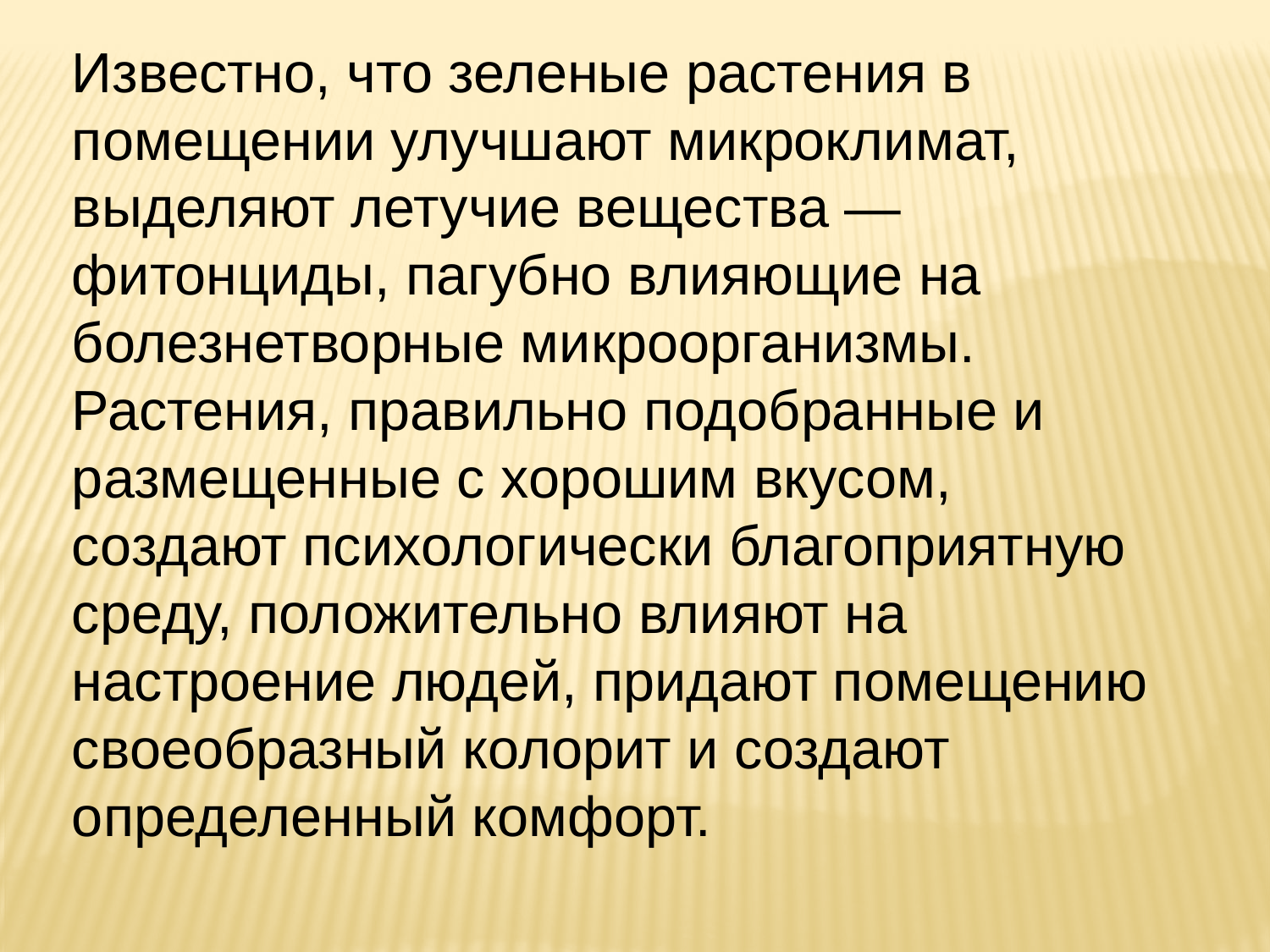

Известно, что зеленые растения в помещении улучшают микроклимат, выделяют летучие вещества — фитонциды, пагубно влияющие на болезнетворные микроорганизмы. Растения, правильно подобранные и размещенные с хорошим вкусом, создают психологически благоприятную среду, положительно влияют на настроение людей, придают помещению своеобразный колорит и создают определенный комфорт.